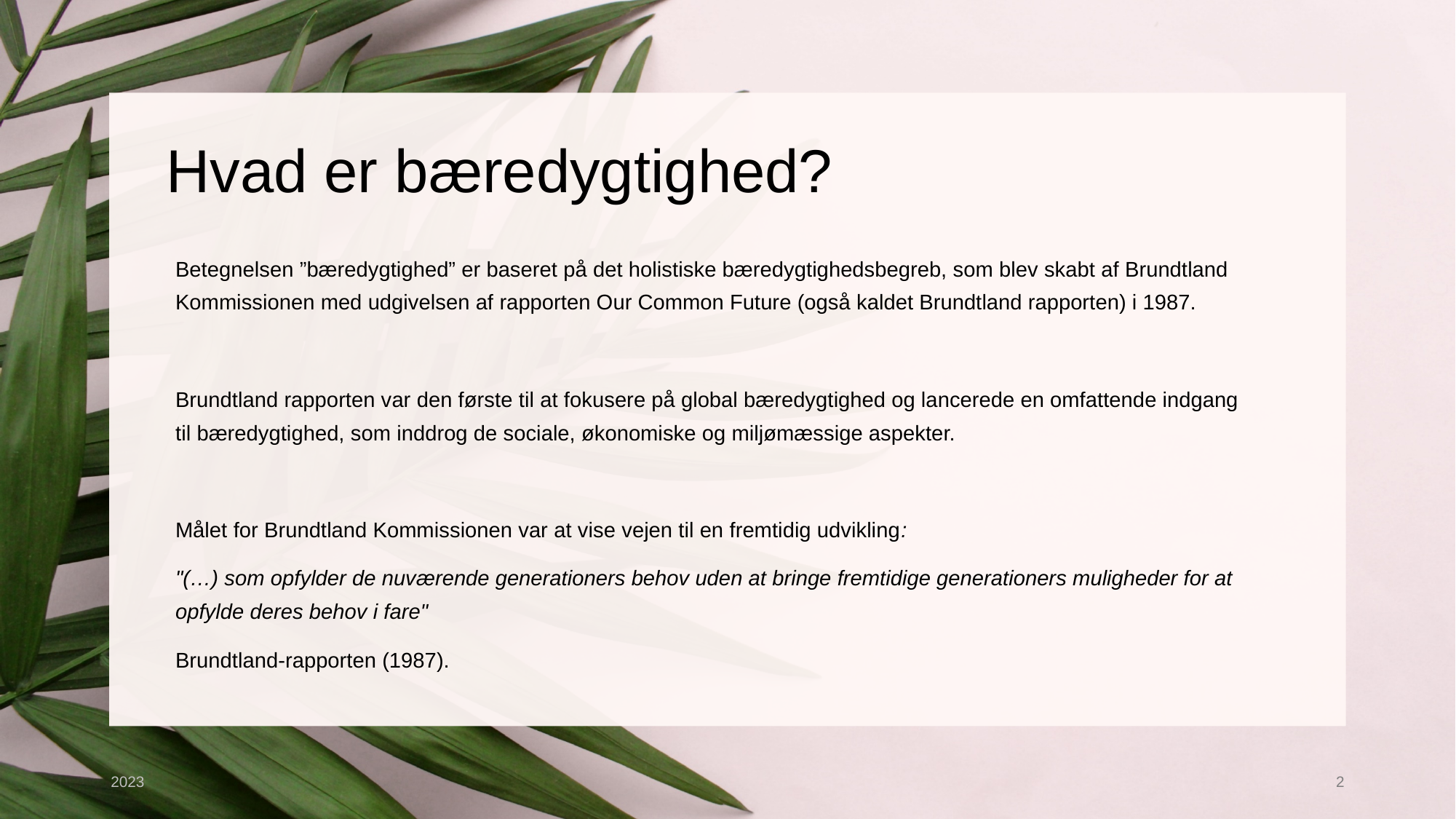

# Hvad er bæredygtighed?
Betegnelsen ”bæredygtighed” er baseret på det holistiske bæredygtighedsbegreb, som blev skabt af Brundtland Kommissionen med udgivelsen af rapporten Our Common Future (også kaldet Brundtland rapporten) i 1987.

Brundtland rapporten var den første til at fokusere på global bæredygtighed og lancerede en omfattende indgang til bæredygtighed, som inddrog de sociale, økonomiske og miljømæssige aspekter.

Målet for Brundtland Kommissionen var at vise vejen til en fremtidig udvikling:
"(…) som opfylder de nuværende generationers behov uden at bringe fremtidige generationers muligheder for at opfylde deres behov i fare"
Brundtland-rapporten (1987).

2023

2